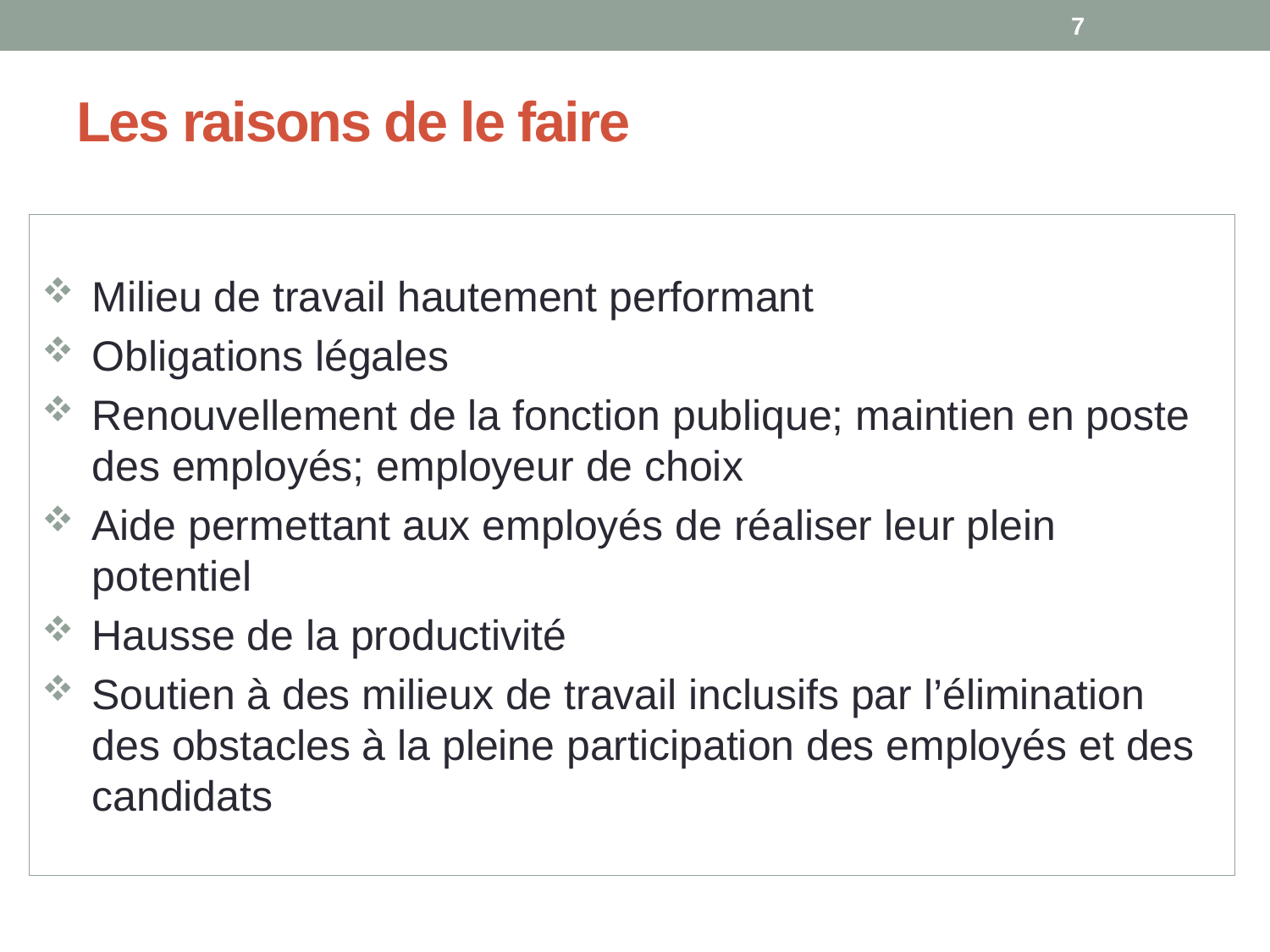

7
# Les raisons de le faire
Milieu de travail hautement performant
Obligations légales
Renouvellement de la fonction publique; maintien en poste des employés; employeur de choix
Aide permettant aux employés de réaliser leur plein potentiel
Hausse de la productivité
Soutien à des milieux de travail inclusifs par l’élimination des obstacles à la pleine participation des employés et des candidats